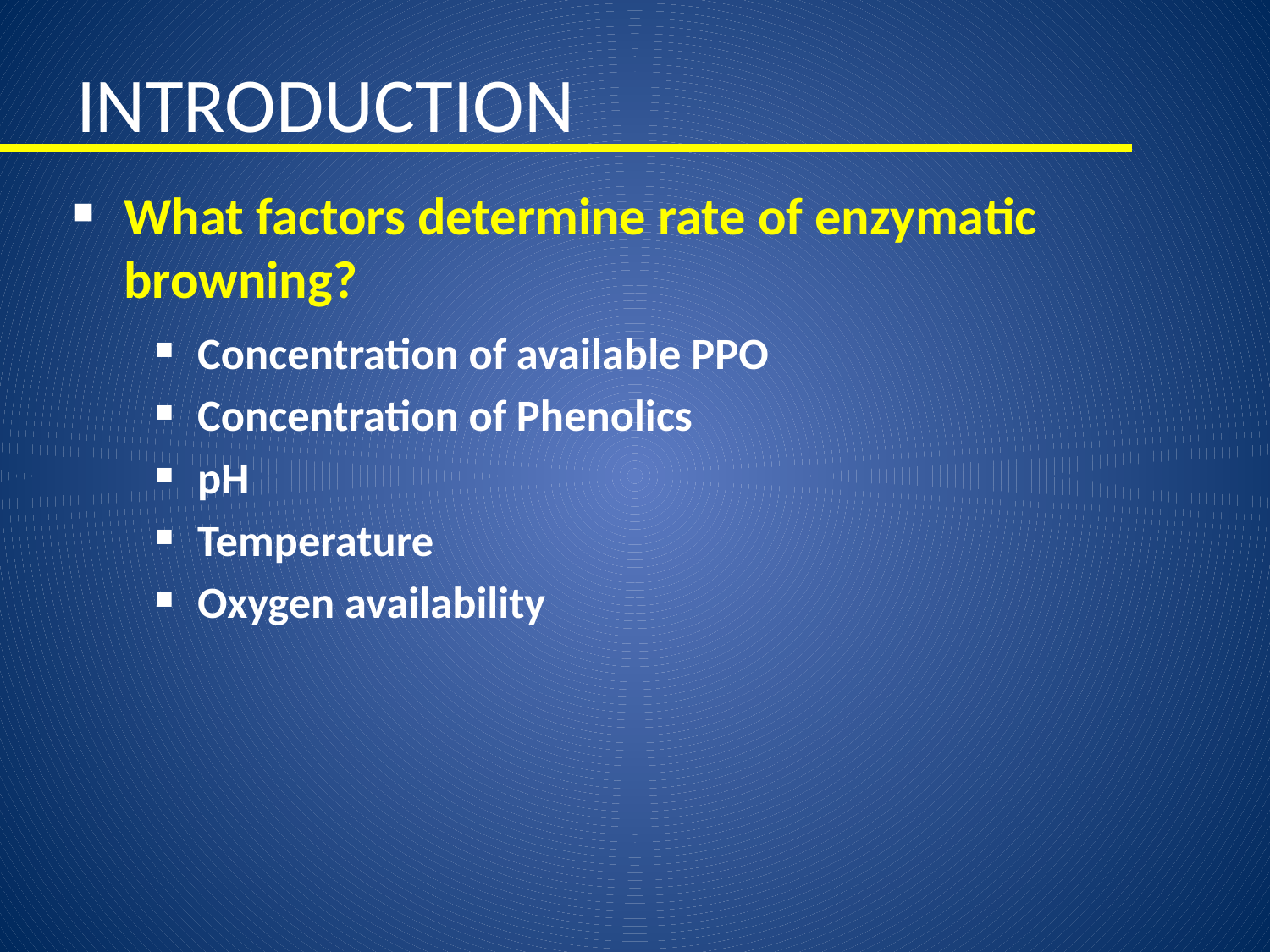

# INTRODUCTION
What factors determine rate of enzymatic browning?

Concentration of available PPO
Concentration of Phenolics
pH
Temperature
Oxygen availability